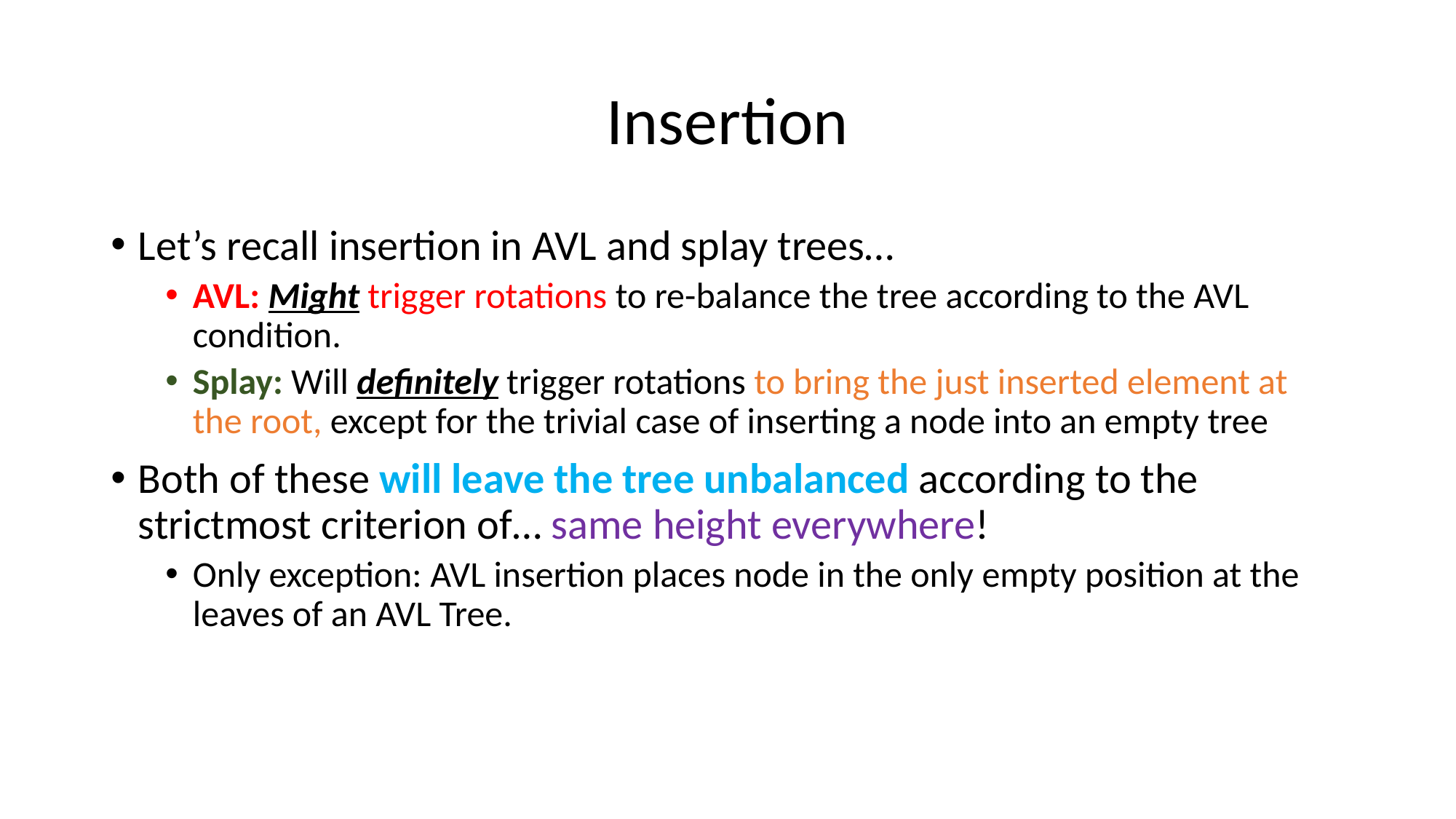

# Insertion
Let’s recall insertion in AVL and splay trees…
AVL: Might trigger rotations to re-balance the tree according to the AVL condition.
Splay: Will definitely trigger rotations to bring the just inserted element at the root, except for the trivial case of inserting a node into an empty tree
Both of these will leave the tree unbalanced according to the strictmost criterion of… same height everywhere!
Only exception: AVL insertion places node in the only empty position at the leaves of an AVL Tree.